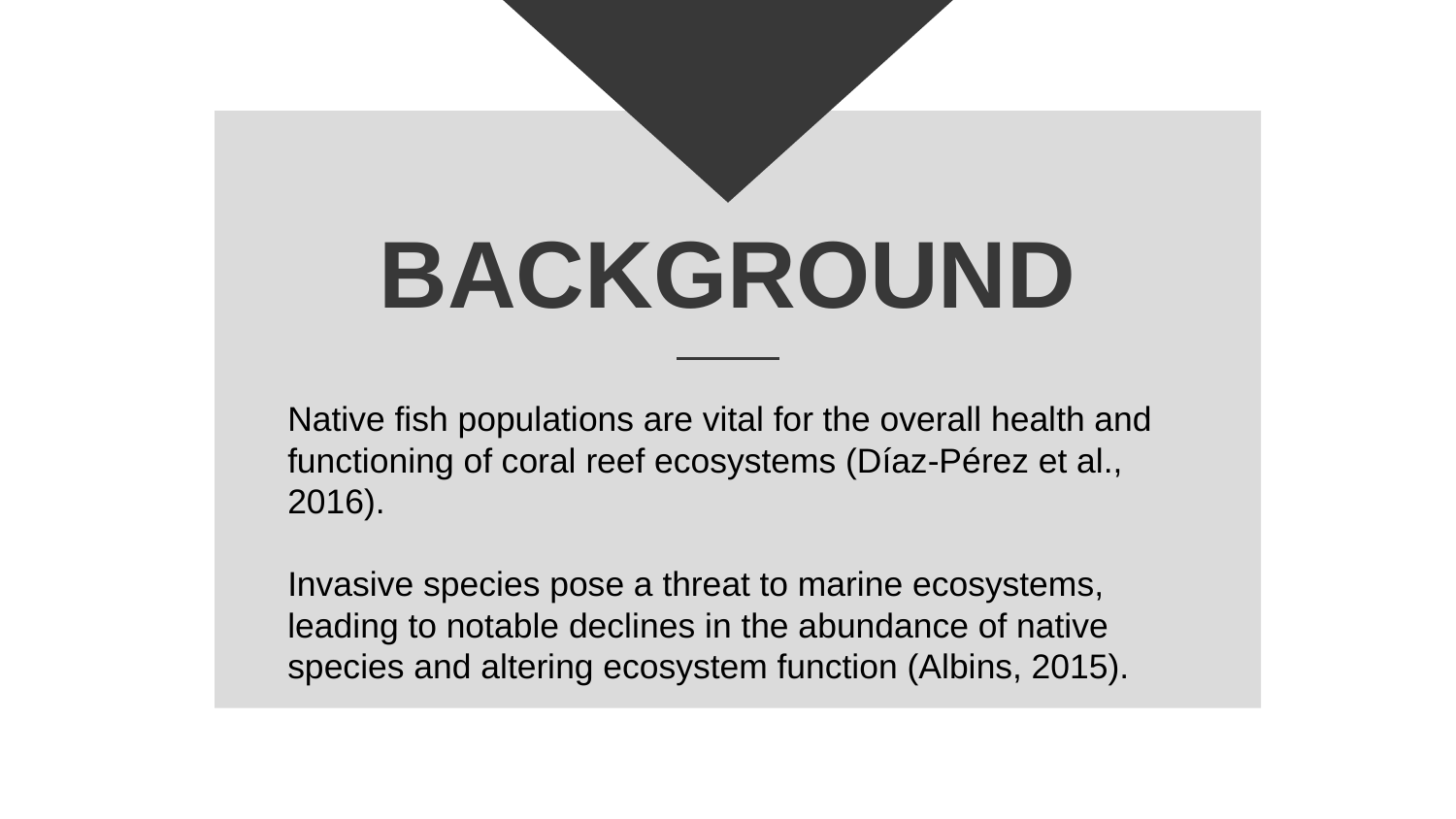

# BACKGROUND
Native fish populations are vital for the overall health and functioning of coral reef ecosystems (Díaz-Pérez et al., 2016).

Invasive species pose a threat to marine ecosystems, leading to notable declines in the abundance of native species and altering ecosystem function (Albins, 2015).